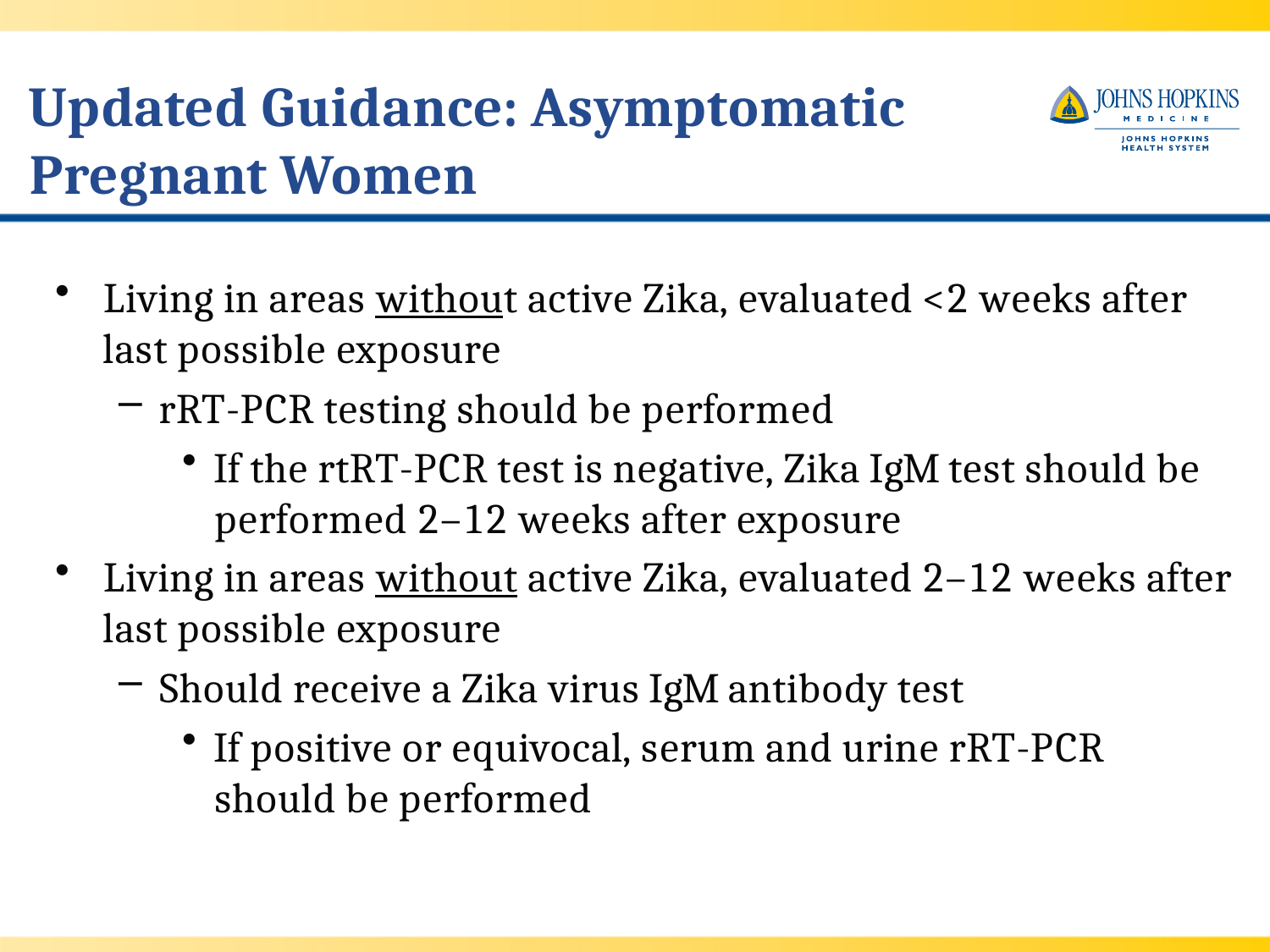

# Updated Guidance: Asymptomatic Pregnant Women
Living in areas without active Zika, evaluated <2 weeks after last possible exposure
rRT-PCR testing should be performed
If the rtRT-PCR test is negative, Zika IgM test should be performed 2–12 weeks after exposure
Living in areas without active Zika, evaluated 2–12 weeks after last possible exposure
Should receive a Zika virus IgM antibody test
If positive or equivocal, serum and urine rRT-PCR should be performed